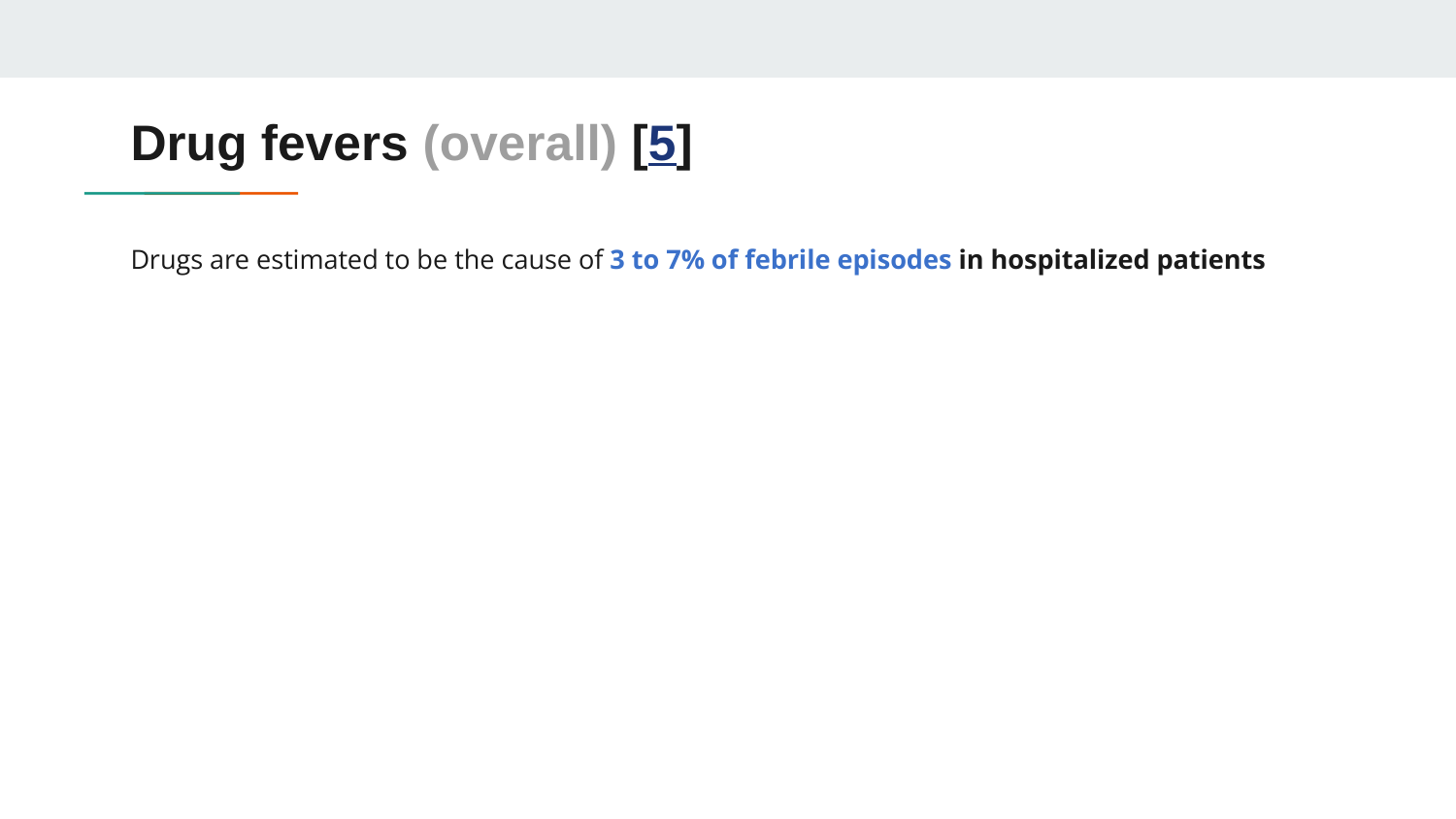

# Drug fevers (overall) [5]
Drugs are estimated to be the cause of 3 to 7% of febrile episodes in hospitalized patients